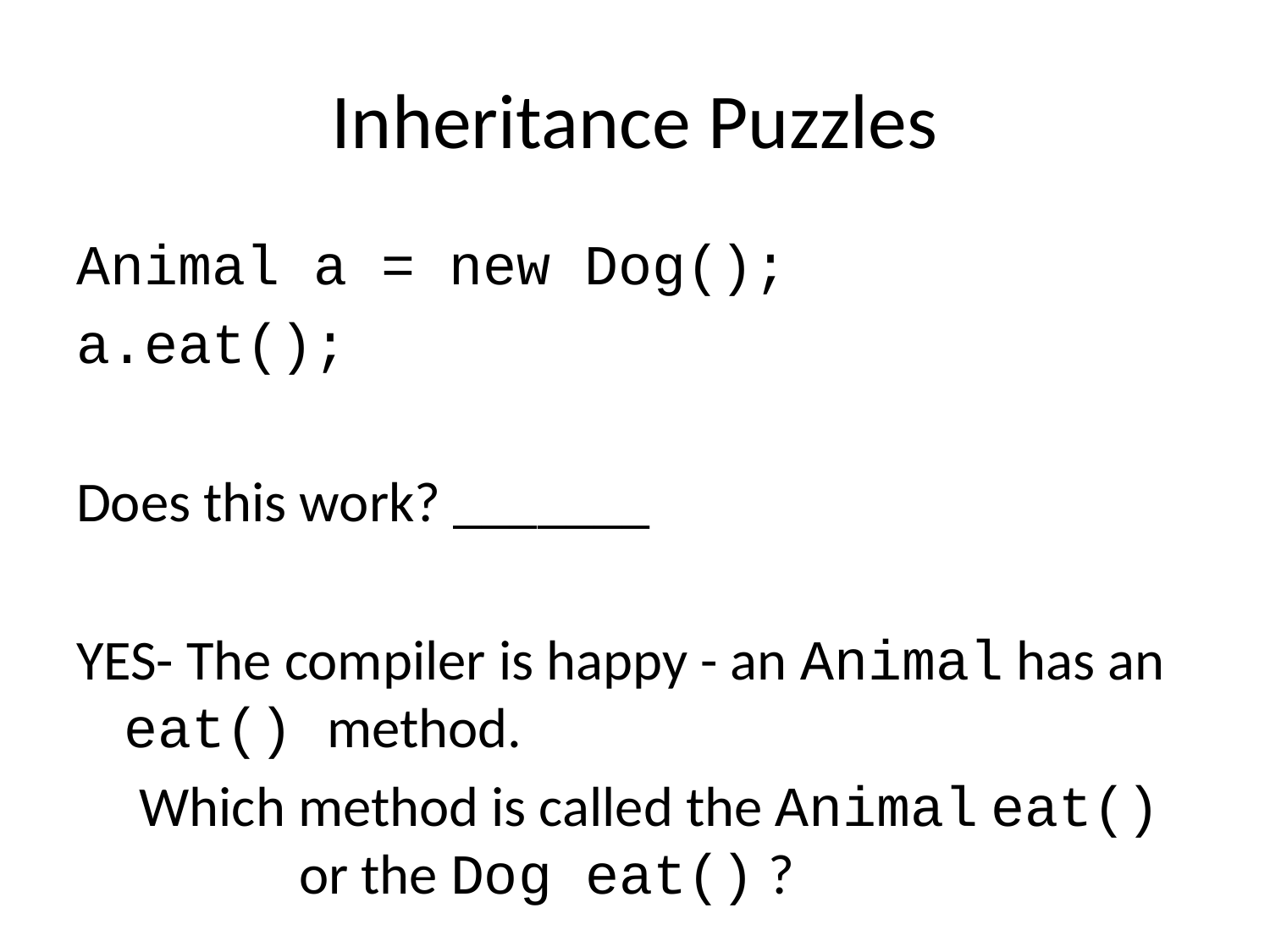

# Inheritance Puzzles
Animal a = new Dog();
a.eat();

Does this work? _______

YES- The compiler is happy - an Animal has an eat() method.
Which method is called the Animal eat()
or the Dog eat() ?